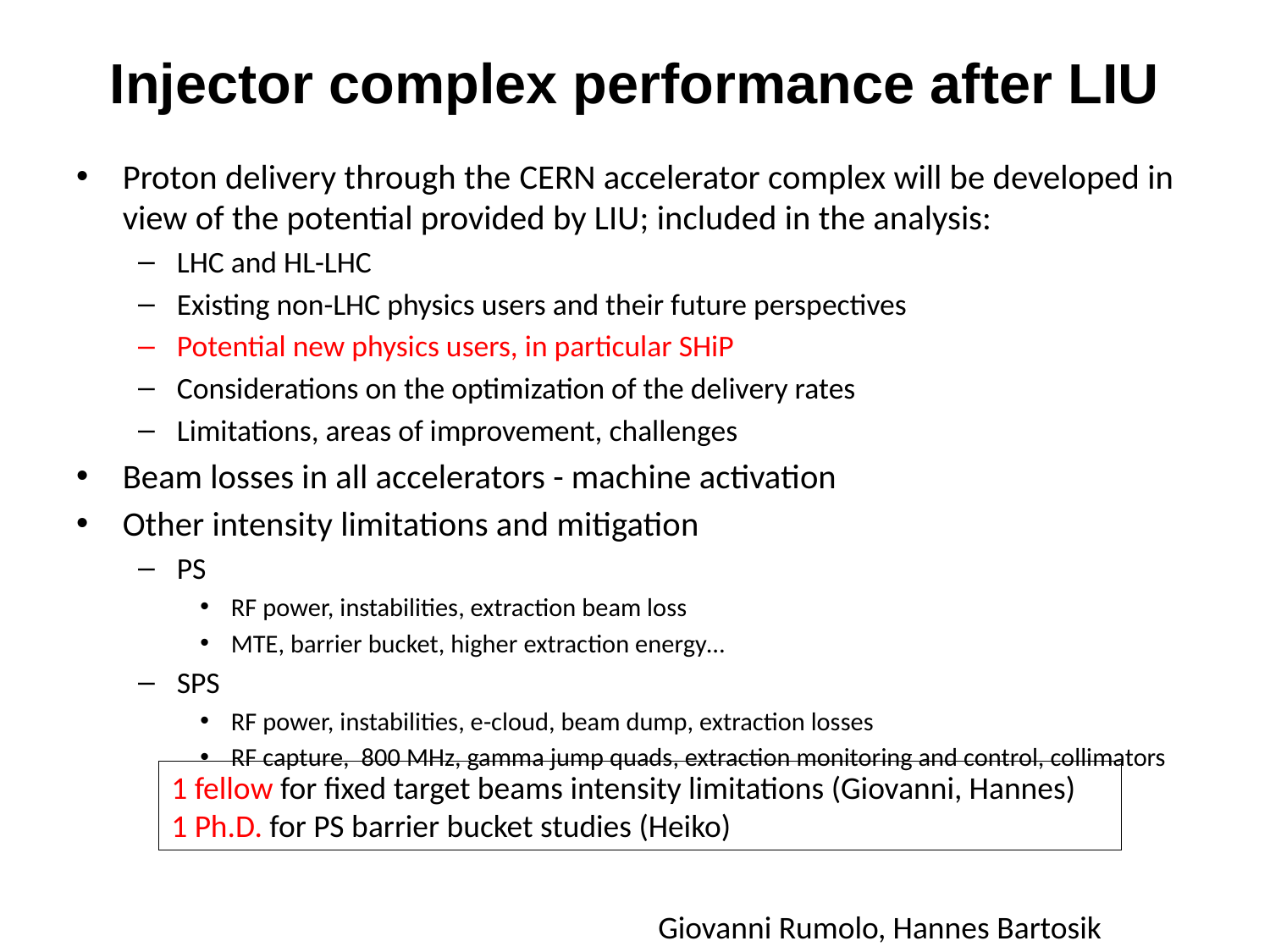

# Injector complex performance after LIU
Proton delivery through the CERN accelerator complex will be developed in view of the potential provided by LIU; included in the analysis:
LHC and HL-LHC
Existing non-LHC physics users and their future perspectives
Potential new physics users, in particular SHiP
Considerations on the optimization of the delivery rates
Limitations, areas of improvement, challenges
Beam losses in all accelerators - machine activation
Other intensity limitations and mitigation
PS
RF power, instabilities, extraction beam loss
MTE, barrier bucket, higher extraction energy…
SPS
RF power, instabilities, e-cloud, beam dump, extraction losses
RF capture,  800 MHz, gamma jump quads, extraction monitoring and control, collimators

1 fellow for fixed target beams intensity limitations (Giovanni, Hannes)
1 Ph.D. for PS barrier bucket studies (Heiko)
Giovanni Rumolo, Hannes Bartosik